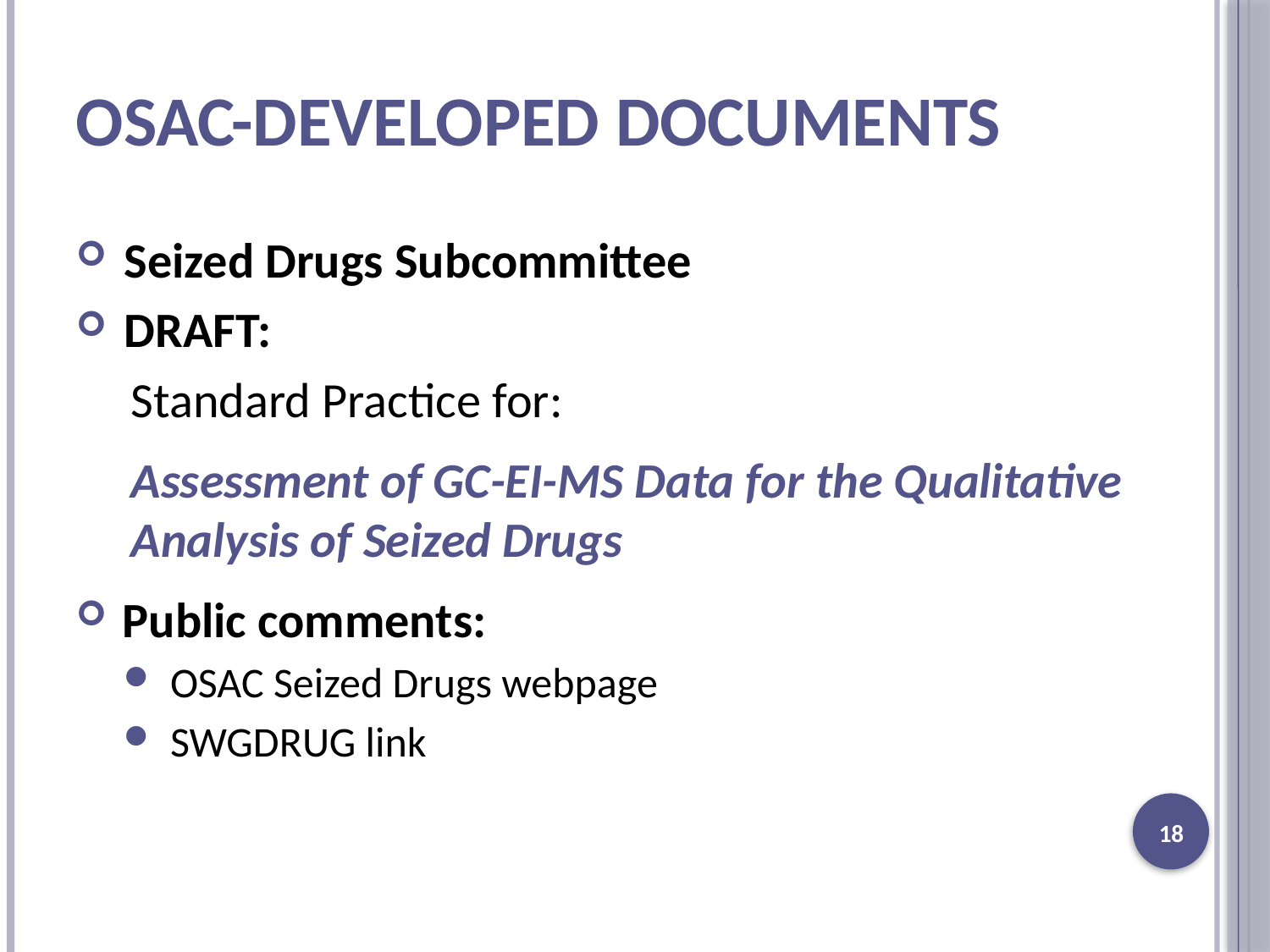

# OSAC-Developed Documents
Seized Drugs Subcommittee
DRAFT:
Standard Practice for:
Assessment of GC-EI-MS Data for the Qualitative Analysis of Seized Drugs
Public comments:
OSAC Seized Drugs webpage
SWGDRUG link
18